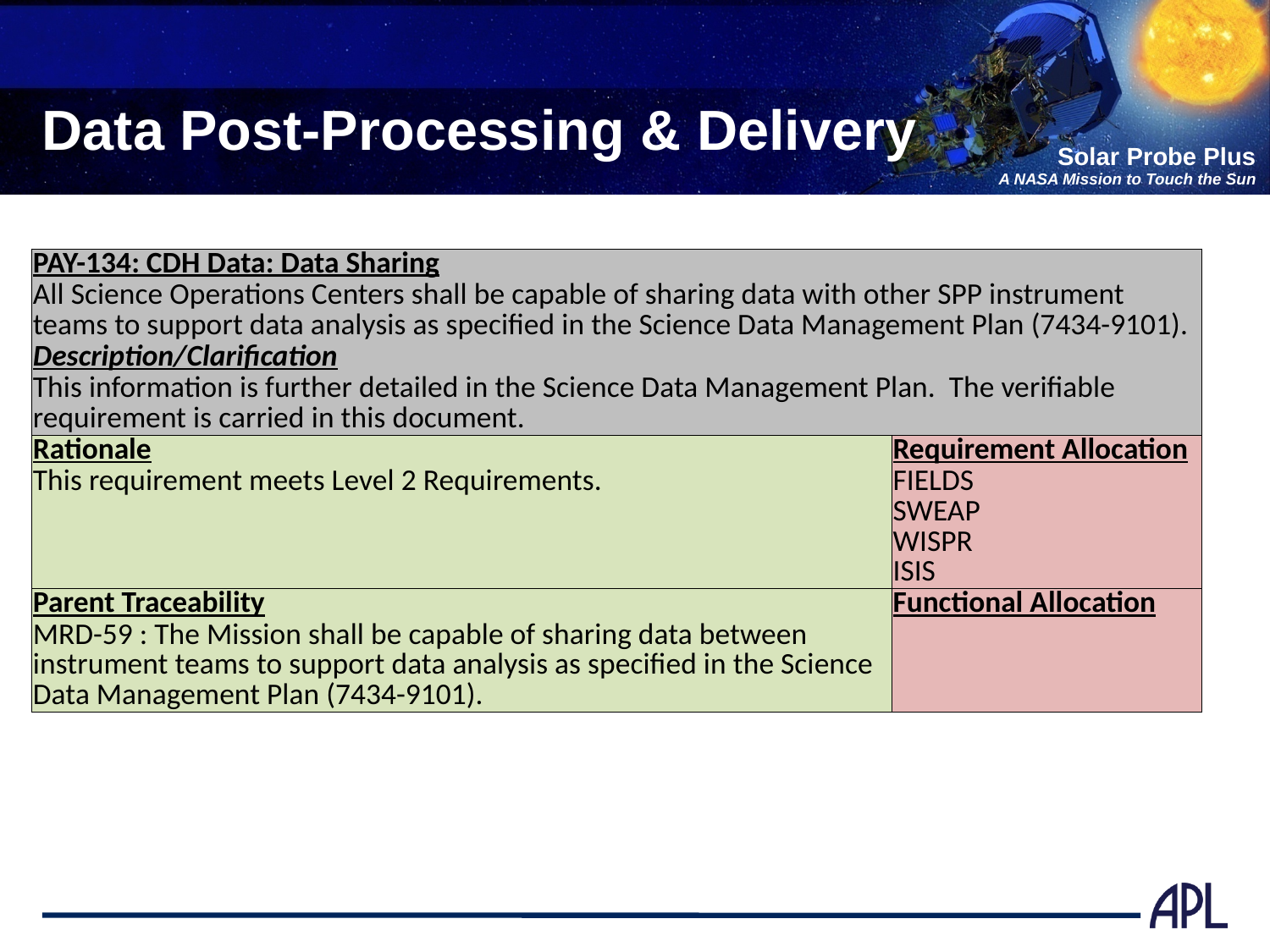

# Data Post-Processing & Delivery
| PAY-134: CDH Data: Data Sharing |  |
| --- | --- |
| All Science Operations Centers shall be capable of sharing data with other SPP instrument teams to support data analysis as specified in the Science Data Management Plan (7434-9101). |  |
| Description/Clarification |  |
| This information is further detailed in the Science Data Management Plan. The verifiable requirement is carried in this document. |  |
| Rationale | Requirement Allocation |
| This requirement meets Level 2 Requirements. | FIELDS SWEAP WISPR ISIS |
| Parent Traceability | Functional Allocation |
| MRD-59 : The Mission shall be capable of sharing data between instrument teams to support data analysis as specified in the Science Data Management Plan (7434-9101). |  |